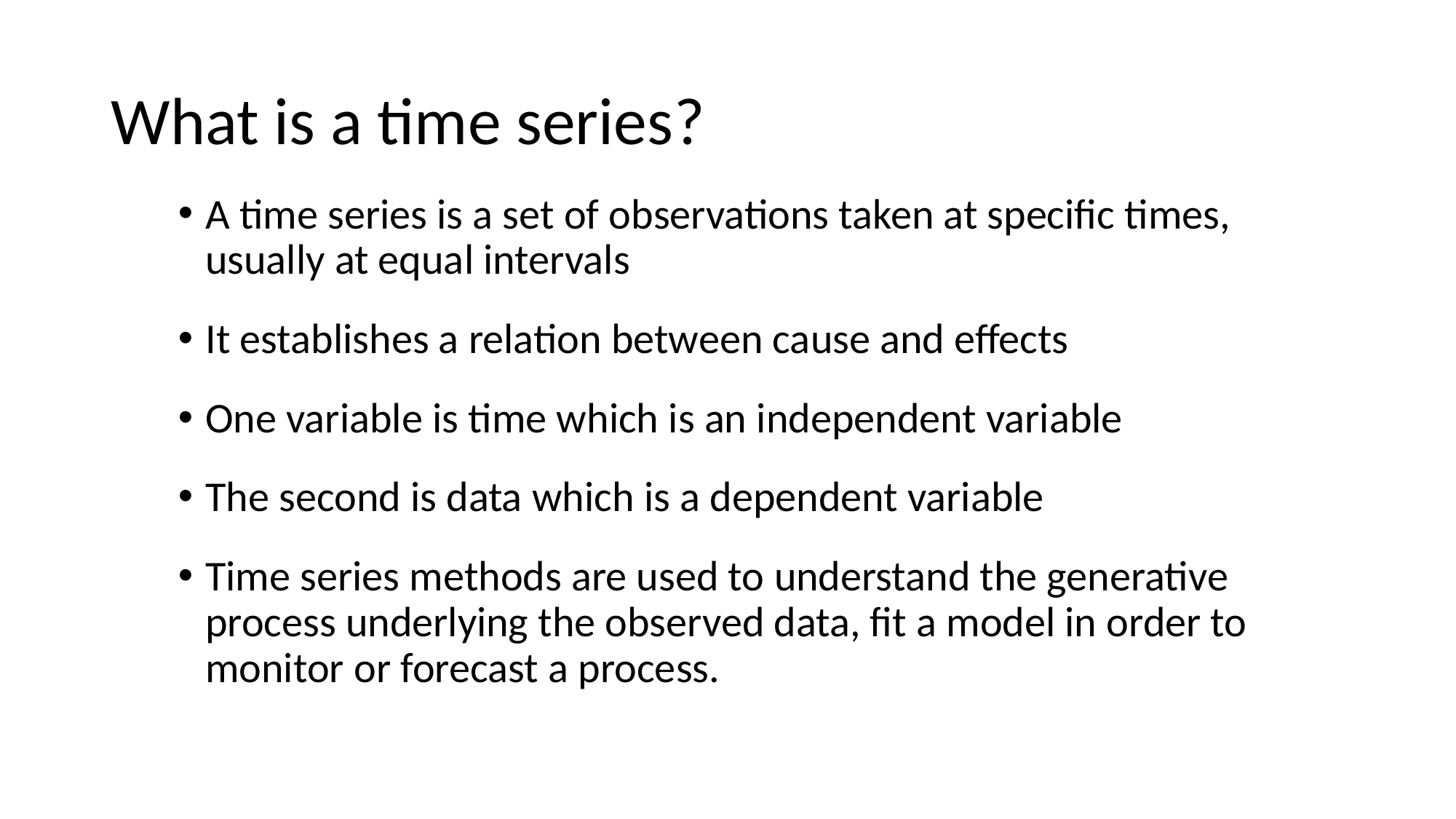

# What is a time series?
A time series is a set of observations taken at specific times, usually at equal intervals
It establishes a relation between cause and effects
One variable is time which is an independent variable
The second is data which is a dependent variable
Time series methods are used to understand the generative process underlying the observed data, fit a model in order to monitor or forecast a process.